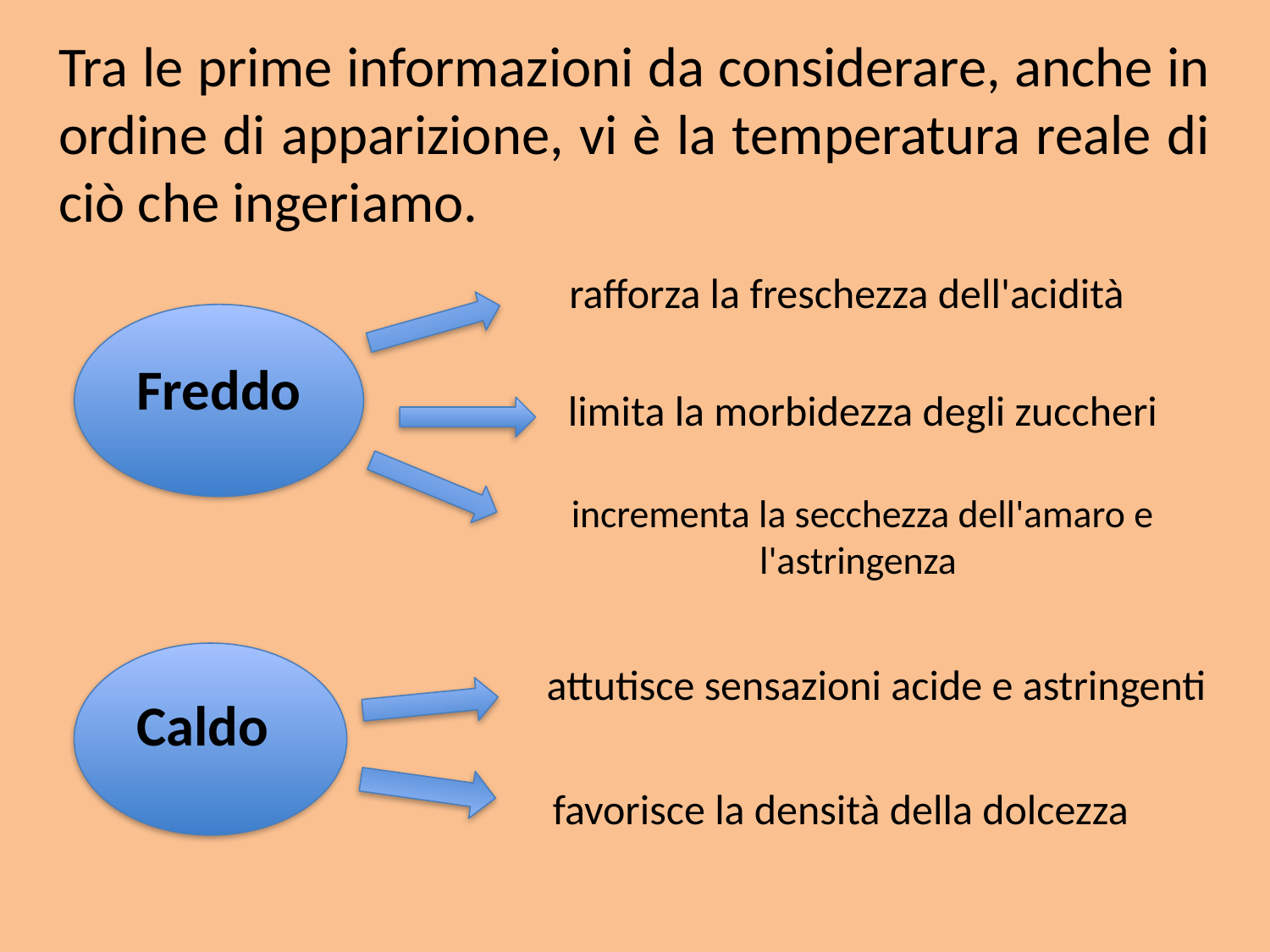

Tra le prime informazioni da considerare, anche in ordine di apparizione, vi è la temperatura reale di ciò che ingeriamo.
rafforza la freschezza dell'acidità

Freddo
limita la morbidezza degli zuccheri

incrementa la secchezza dell'amaro e l'astringenza

attutisce sensazioni acide e astringenti

Caldo

favorisce la densità della dolcezza